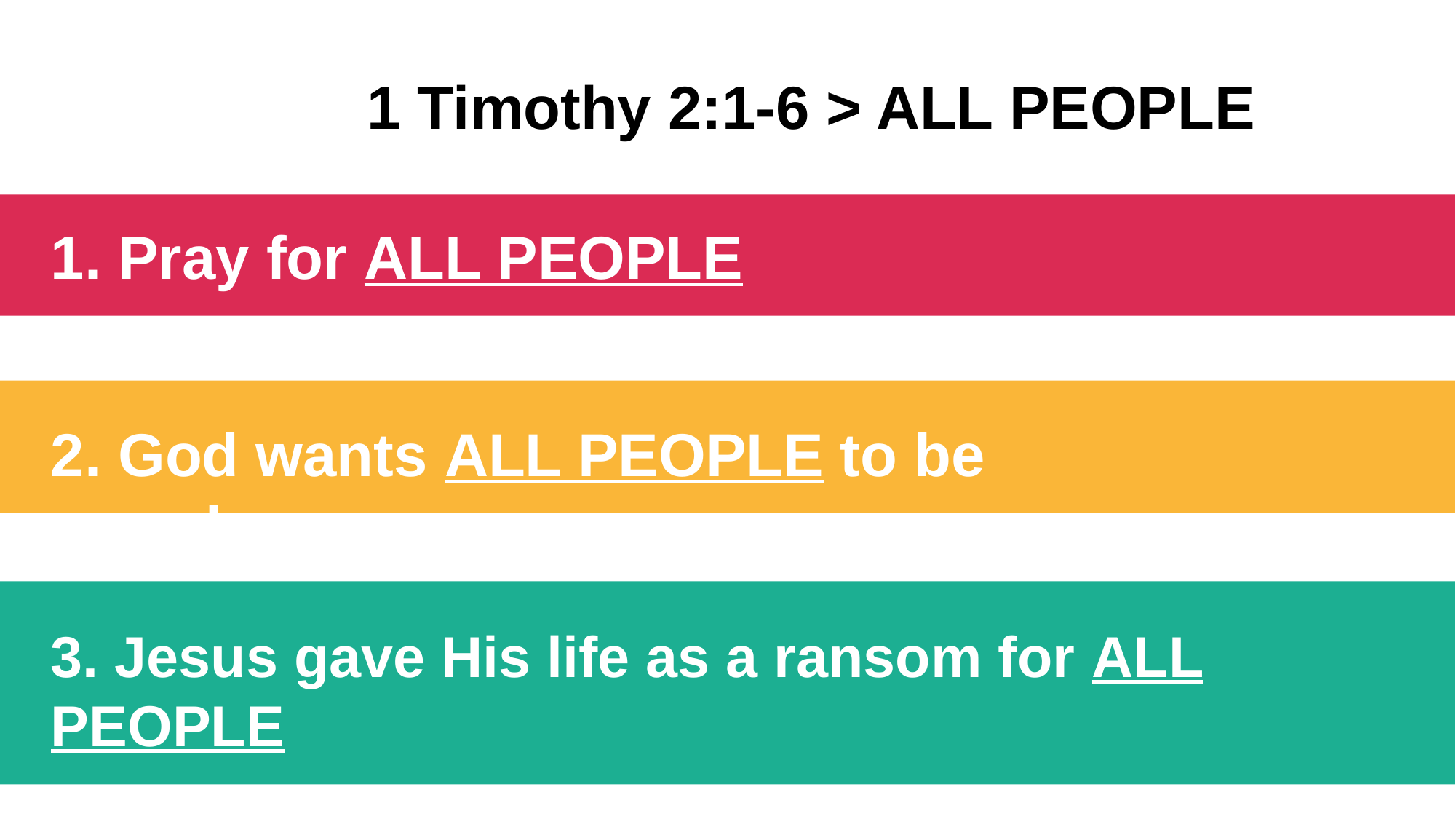

1 Timothy 2:1-6 > ALL PEOPLE

1. Pray for ALL PEOPLE

2. God wants ALL PEOPLE to be saved

3. Jesus gave His life as a ransom for ALL PEOPLE